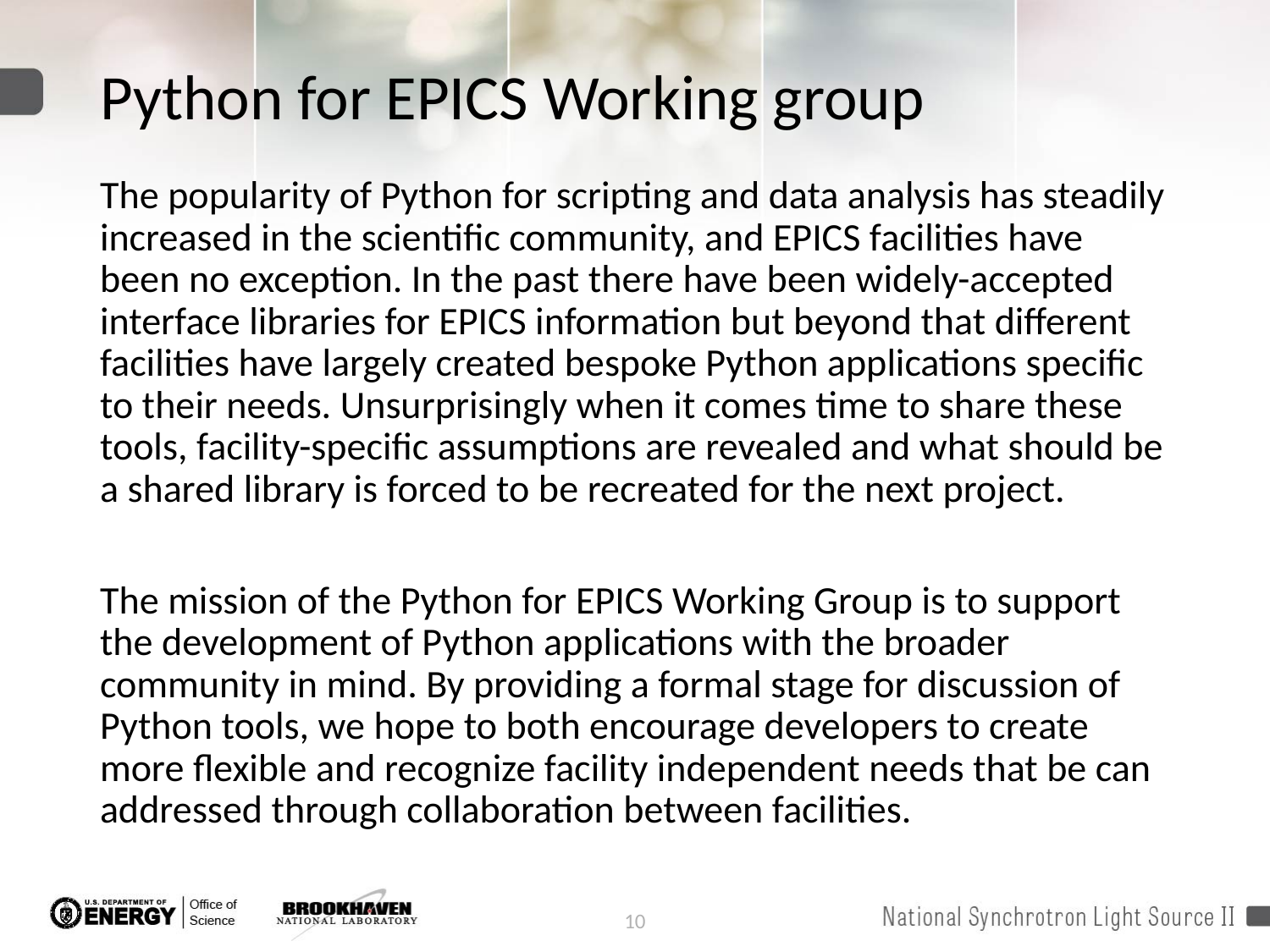

# Python for EPICS Working group
The popularity of Python for scripting and data analysis has steadily increased in the scientific community, and EPICS facilities have been no exception. In the past there have been widely-accepted interface libraries for EPICS information but beyond that different facilities have largely created bespoke Python applications specific to their needs. Unsurprisingly when it comes time to share these tools, facility-specific assumptions are revealed and what should be a shared library is forced to be recreated for the next project.

The mission of the Python for EPICS Working Group is to support the development of Python applications with the broader community in mind. By providing a formal stage for discussion of Python tools, we hope to both encourage developers to create more flexible and recognize facility independent needs that be can addressed through collaboration between facilities.

10